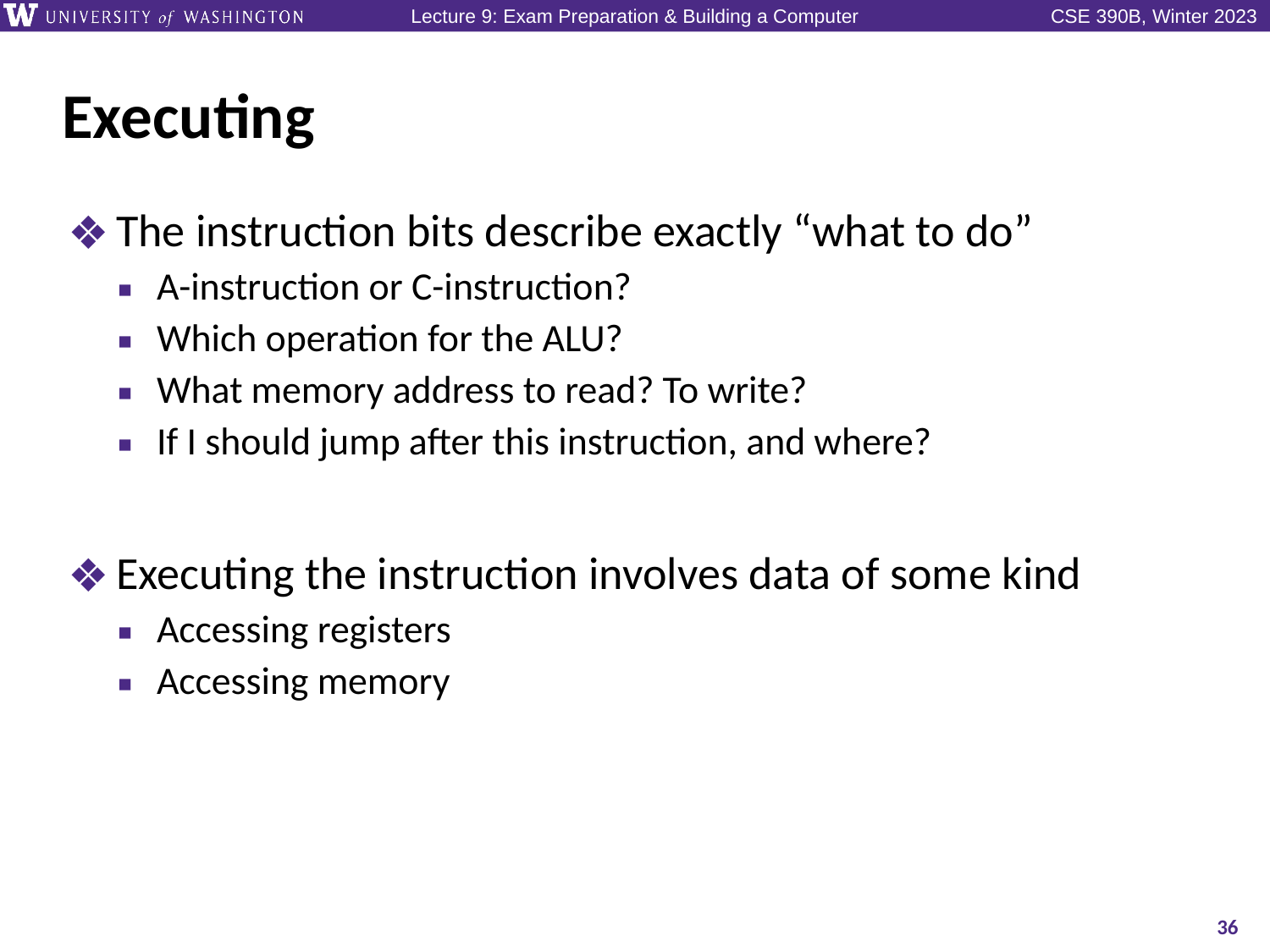

# Executing
The instruction bits describe exactly “what to do”
A-instruction or C-instruction?
Which operation for the ALU?
What memory address to read? To write?
If I should jump after this instruction, and where?

Executing the instruction involves data of some kind
Accessing registers
Accessing memory

36